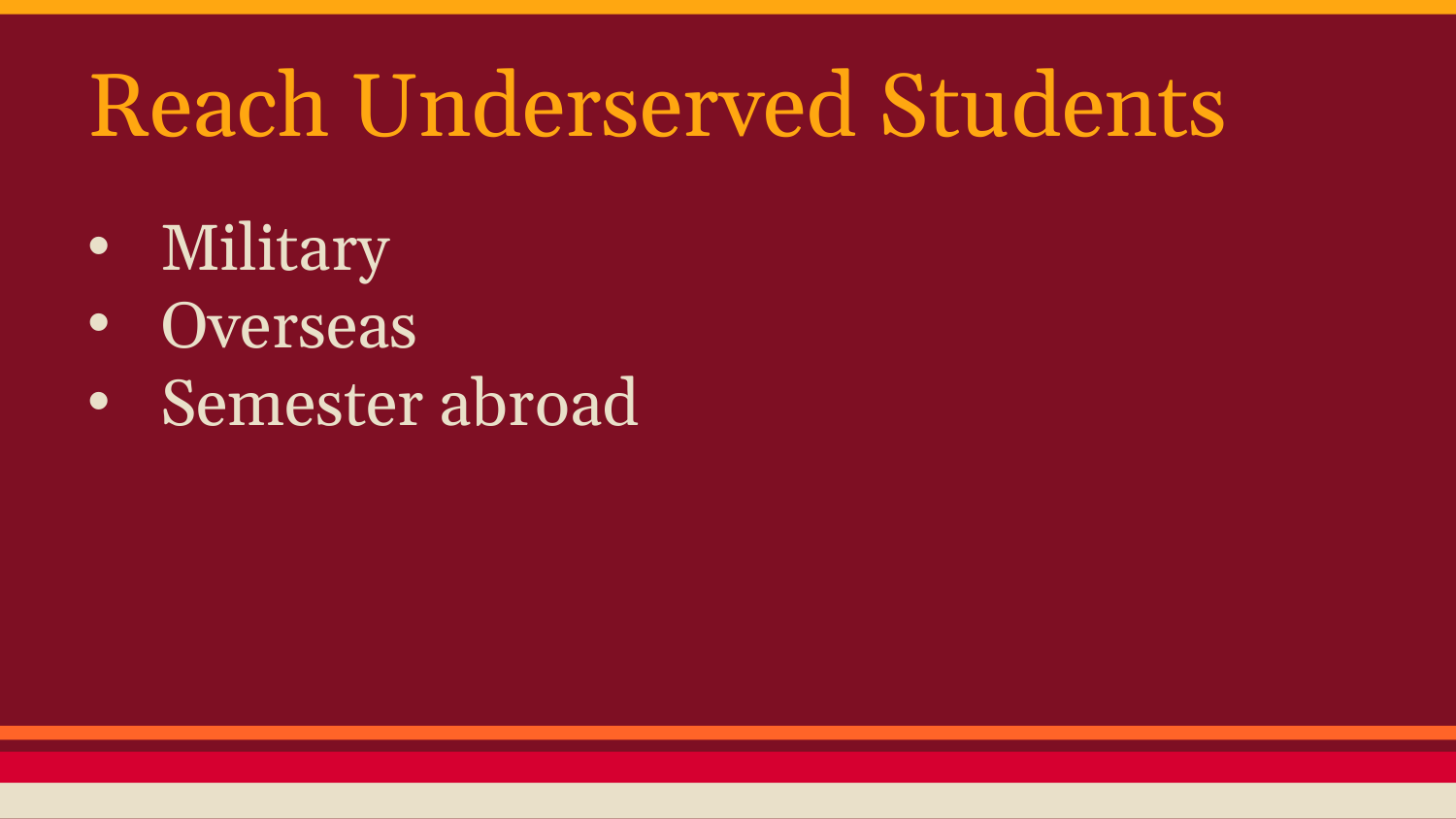

# Reach Underserved Students
Military
Overseas
Semester abroad